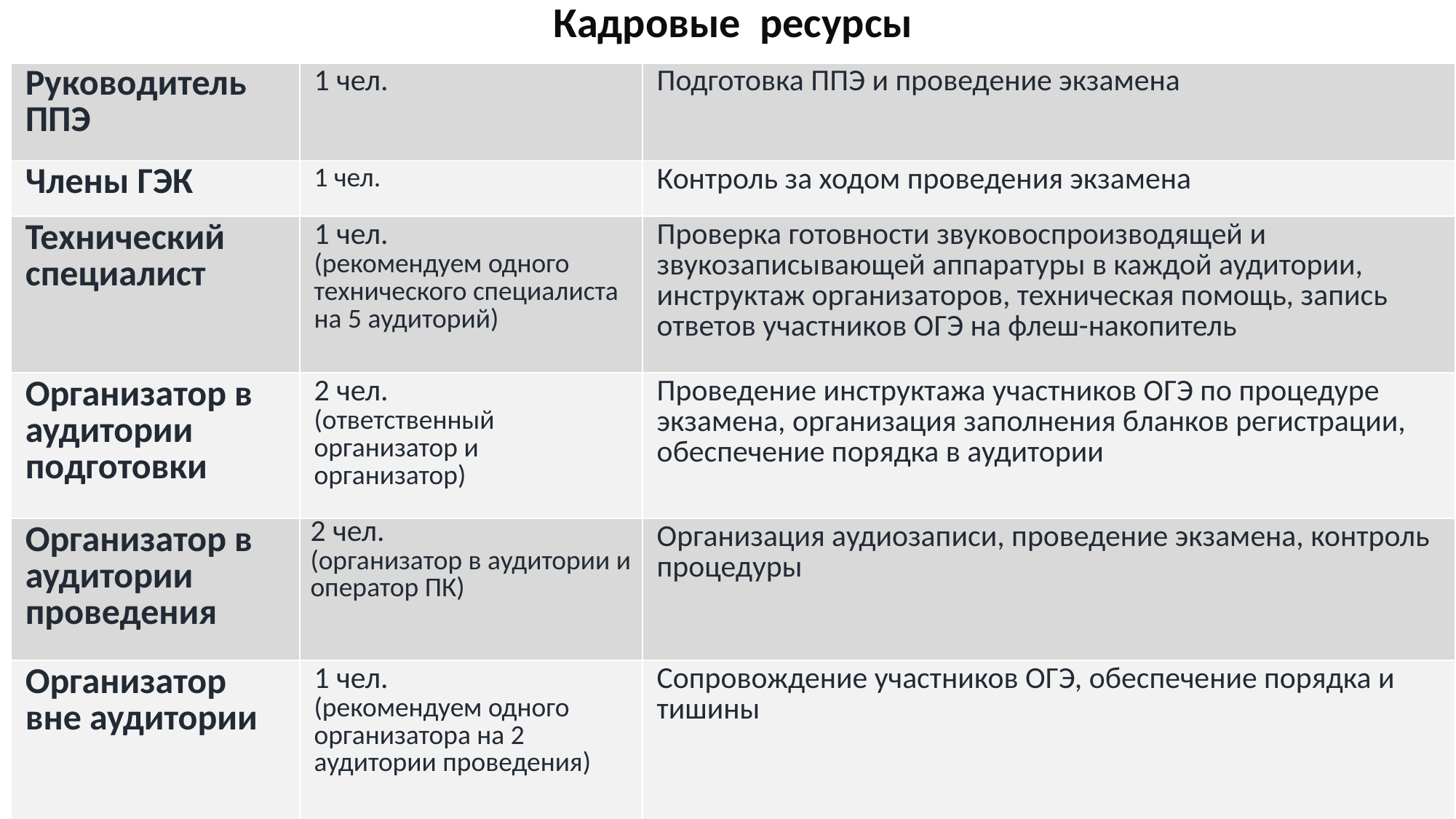

| Кадровые ресурсы |  |  |
| --- | --- | --- |
| Руководитель ППЭ | 1 чел. | Подготовка ППЭ и проведение экзамена |
| Члены ГЭК | 1 чел. | Контроль за ходом проведения экзамена |
| Технический специалист | 1 чел. (рекомендуем одного технического специалиста на 5 аудиторий) | Проверка готовности звуковоспроизводящей и звукозаписывающей аппаратуры в каждой аудитории, инструктаж организаторов, техническая помощь, запись ответов участников ОГЭ на флеш-накопитель |
| Организатор в аудитории подготовки | 2 чел. (ответственный организатор и организатор) | Проведение инструктажа участников ОГЭ по процедуре экзамена, организация заполнения бланков регистрации, обеспечение порядка в аудитории |
| Организатор в аудитории проведения | 2 чел. (организатор в аудитории и оператор ПК) | Организация аудиозаписи, проведение экзамена, контроль процедуры |
| Организатор вне аудитории | 1 чел. (рекомендуем одного организатора на 2 аудитории проведения) | Сопровождение участников ОГЭ, обеспечение порядка и тишины |